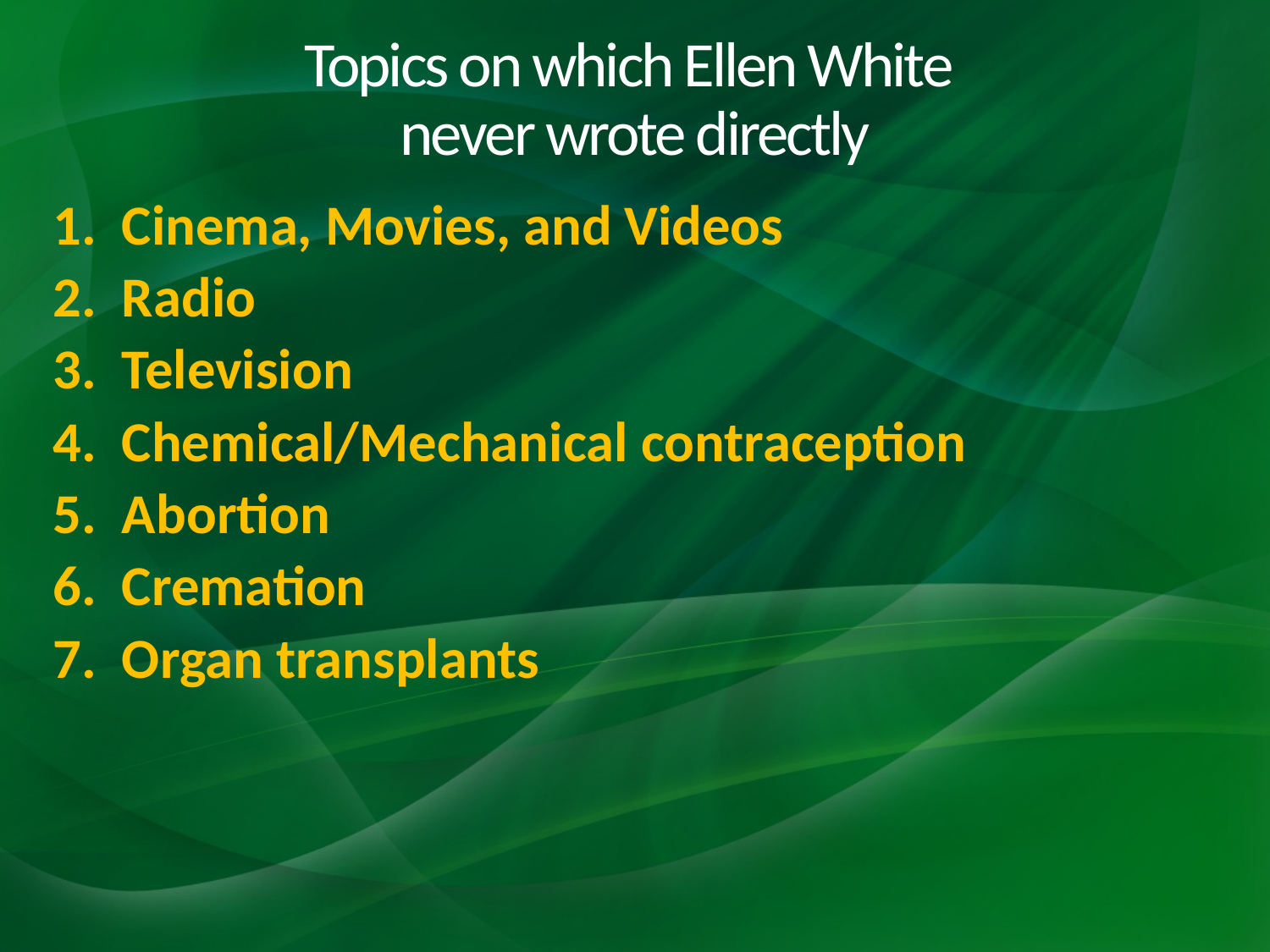

# Topics on which Ellen White never wrote directly
1.  Cinema, Movies, and Videos
2.  Radio
3.  Television
4.  Chemical/Mechanical contraception
5.  Abortion
6.  Cremation
7.  Organ transplants